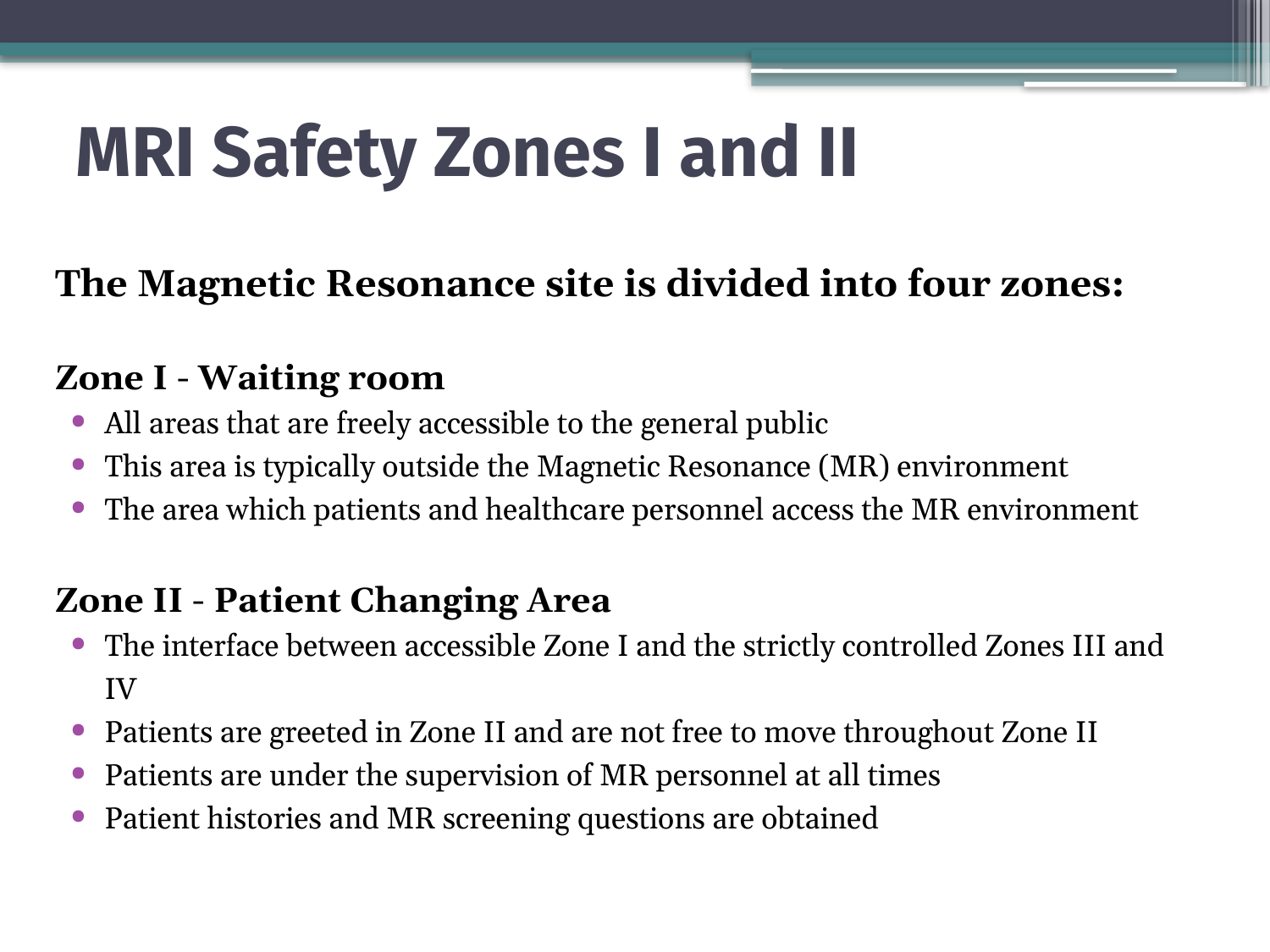

# MRI Safety Zones I and II
The Magnetic Resonance site is divided into four zones:

Zone I - Waiting room
All areas that are freely accessible to the general public
This area is typically outside the Magnetic Resonance (MR) environment
The area which patients and healthcare personnel access the MR environment

Zone II - Patient Changing Area
The interface between accessible Zone I and the strictly controlled Zones III and IV
Patients are greeted in Zone II and are not free to move throughout Zone II
Patients are under the supervision of MR personnel at all times
Patient histories and MR screening questions are obtained